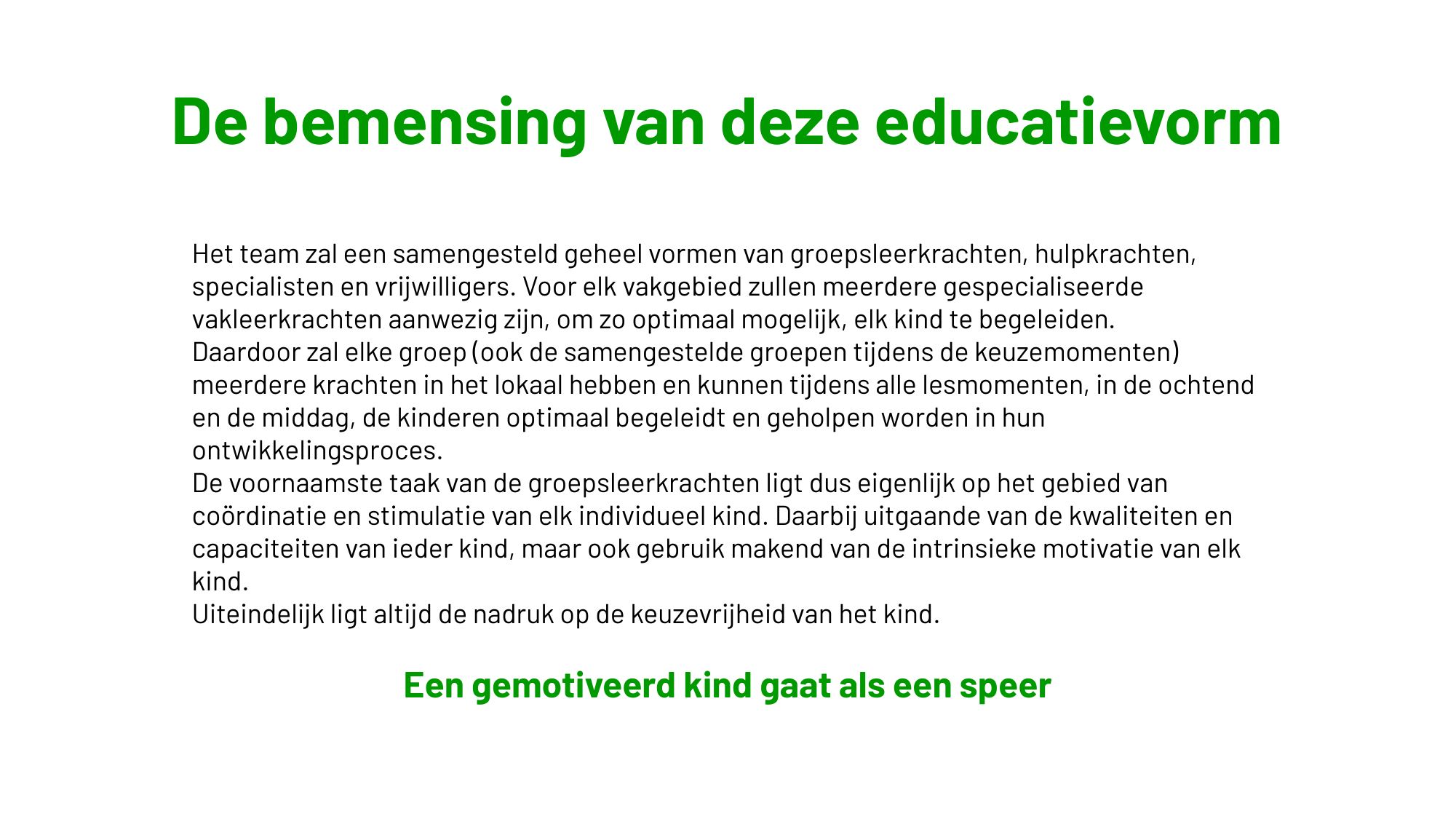

# De bemensing van deze educatievorm
Het team zal een samengesteld geheel vormen van groepsleerkrachten, hulpkrachten, specialisten en vrijwilligers. Voor elk vakgebied zullen meerdere gespecialiseerde vakleerkrachten aanwezig zijn, om zo optimaal mogelijk, elk kind te begeleiden.
Daardoor zal elke groep (ook de samengestelde groepen tijdens de keuzemomenten) meerdere krachten in het lokaal hebben en kunnen tijdens alle lesmomenten, in de ochtend en de middag, de kinderen optimaal begeleidt en geholpen worden in hun ontwikkelingsproces.
De voornaamste taak van de groepsleerkrachten ligt dus eigenlijk op het gebied van coördinatie en stimulatie van elk individueel kind. Daarbij uitgaande van de kwaliteiten en capaciteiten van ieder kind, maar ook gebruik makend van de intrinsieke motivatie van elk kind.
Uiteindelijk ligt altijd de nadruk op de keuzevrijheid van het kind.

Een gemotiveerd kind gaat als een speer